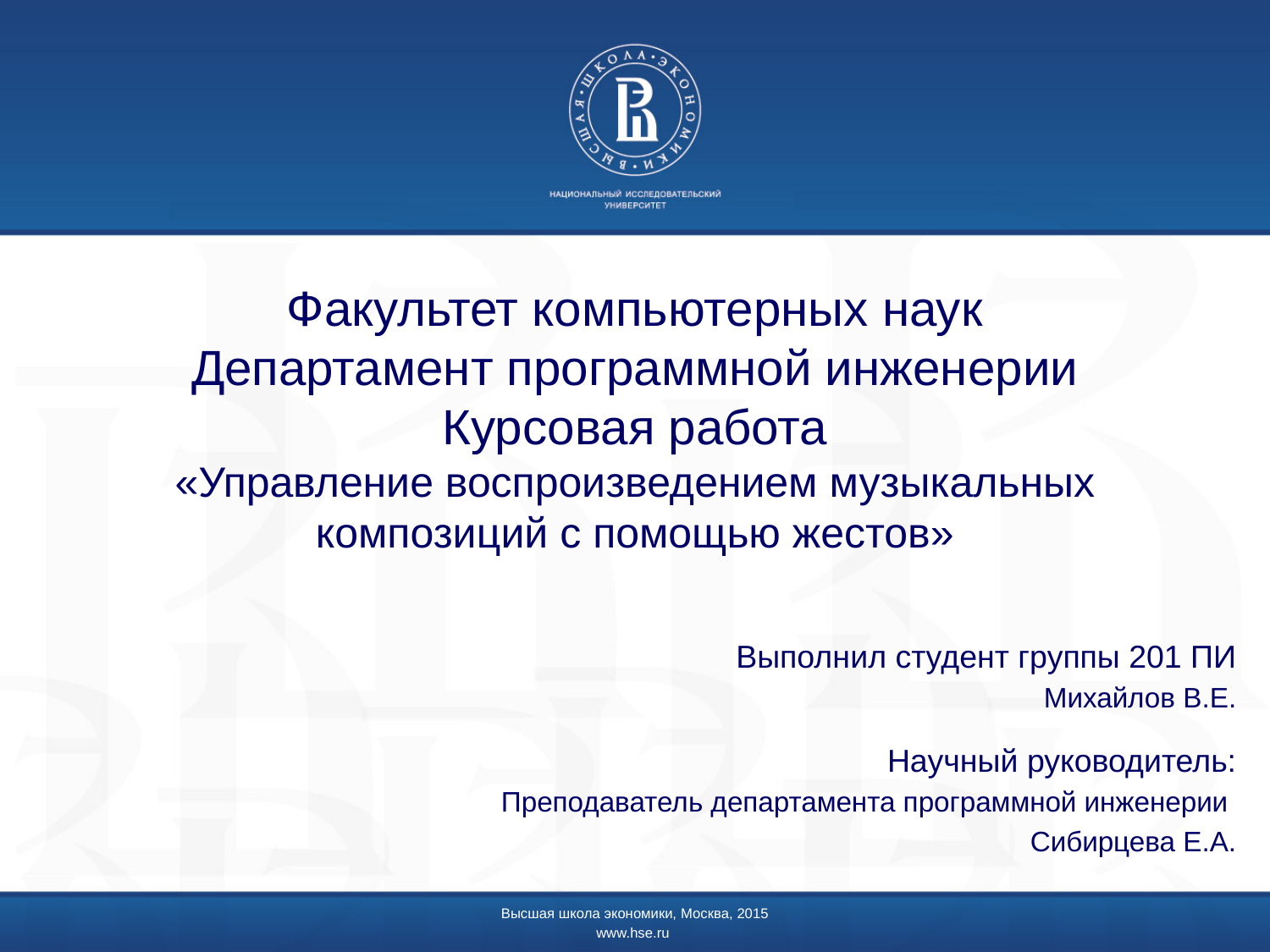

# Факультет компьютерных наук Департамент программной инженерии Курсовая работа «Управление воспроизведением музыкальных композиций с помощью жестов»
Выполнил студент группы 201 ПИ
Михайлов В.Е.
Научный руководитель:
Преподаватель департамента программной инженерии
Сибирцева Е.А.
Высшая школа экономики, Москва, 2015
www.hse.ru